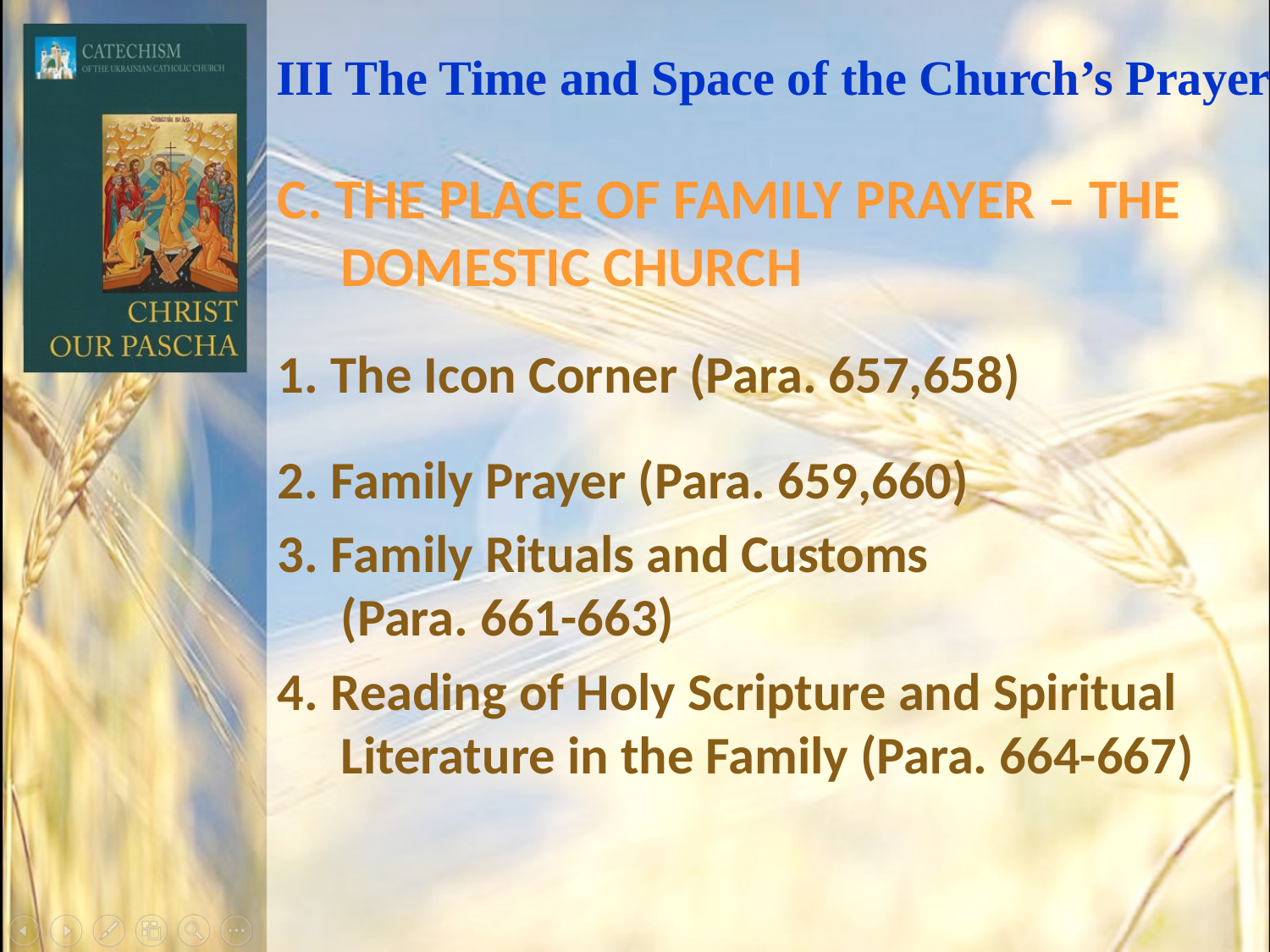

# III The Time and Space of the Church’s Prayer
C. THE PLACE OF FAMILY PRAYER – THE DOMESTIC CHURCH
1. The Icon Corner (Para. 657,658)
2. Family Prayer (Para. 659,660)
3. Family Rituals and Customs             (Para. 661-663)
4. Reading of Holy Scripture and Spiritual Literature in the Family (Para. 664-667)